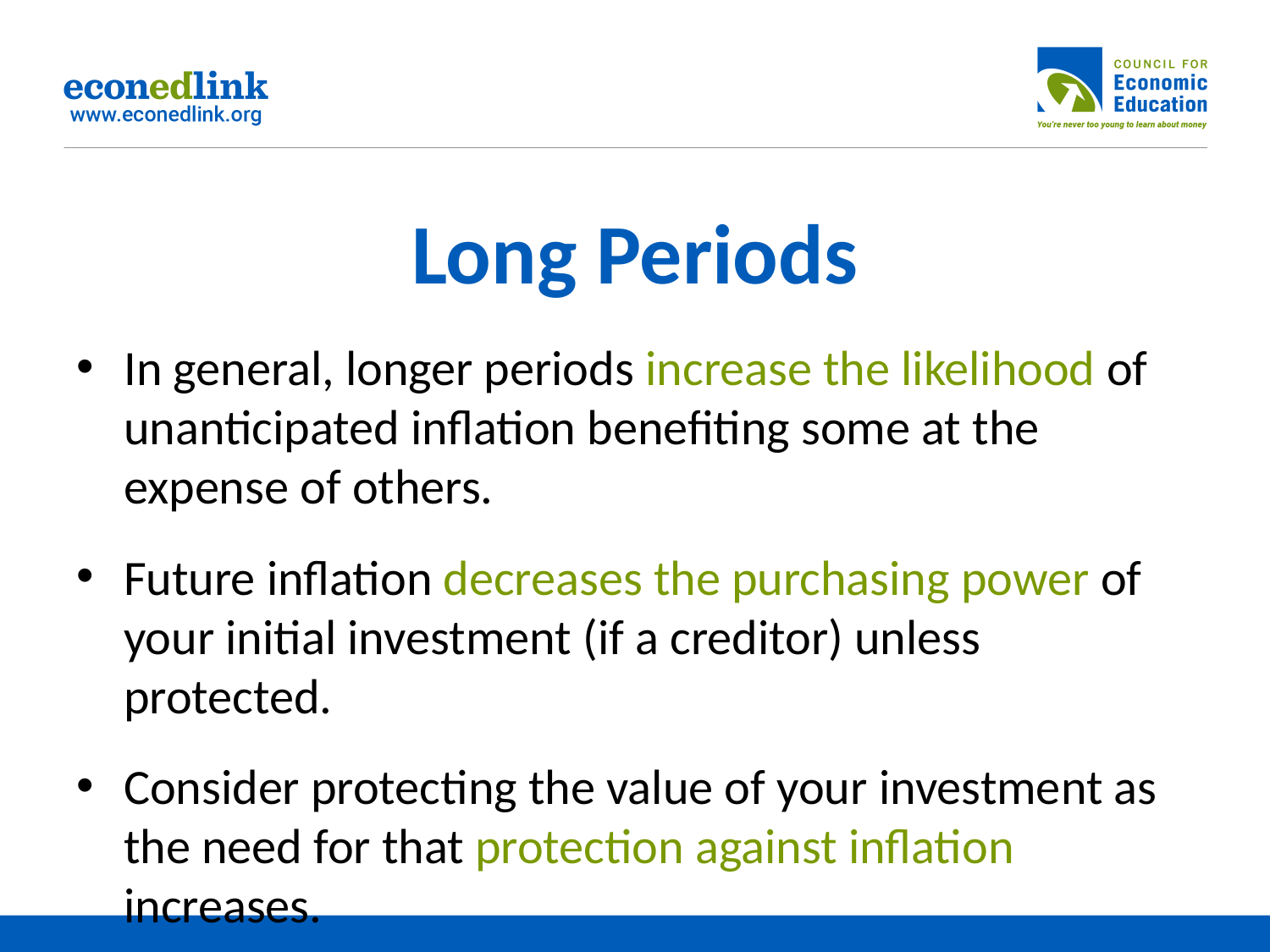

# Long Periods
In general, longer periods increase the likelihood of unanticipated inflation benefiting some at the expense of others.
Future inflation decreases the purchasing power of your initial investment (if a creditor) unless protected.
Consider protecting the value of your investment as the need for that protection against inflation increases.